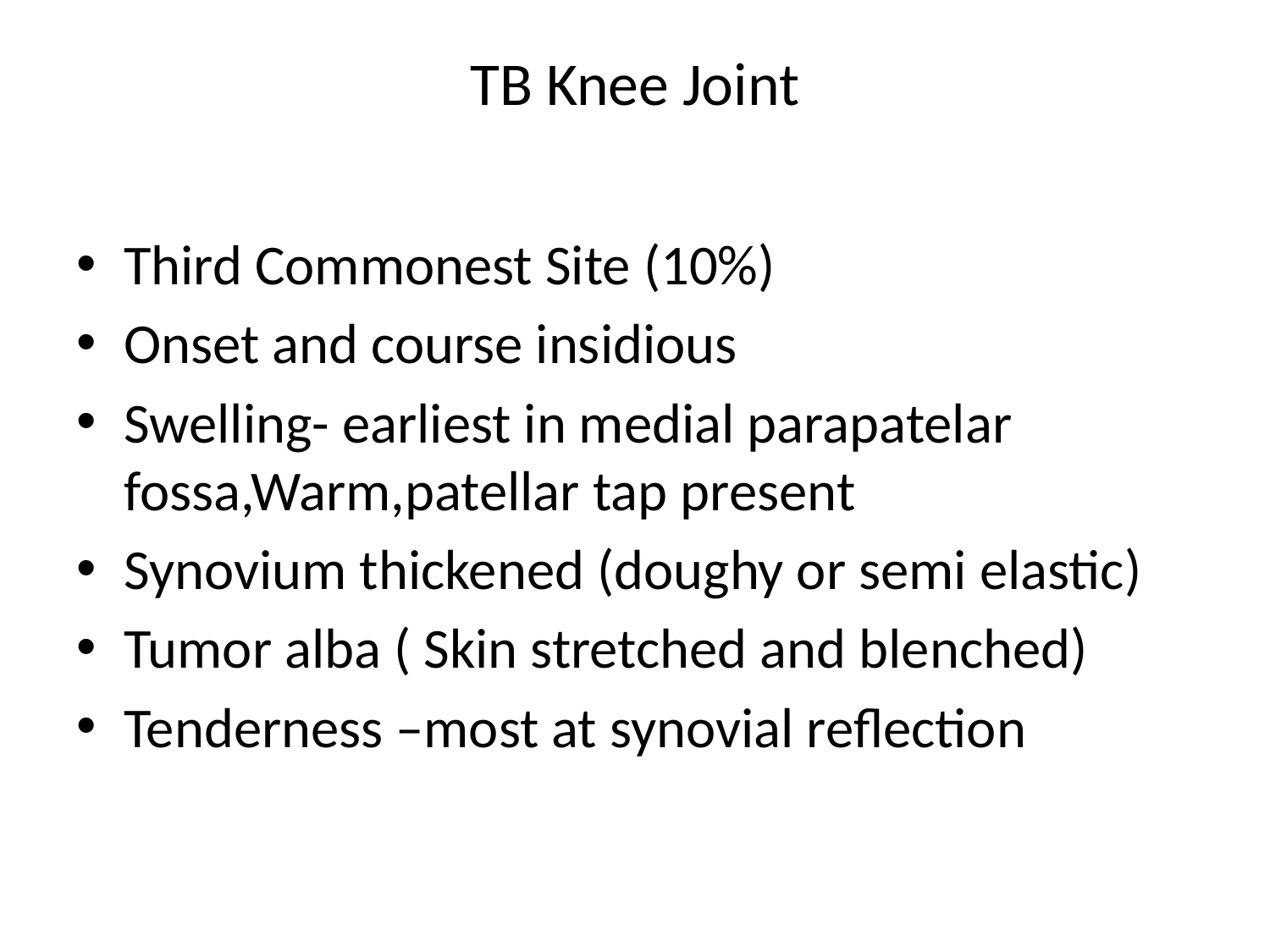

# TB Knee Joint
Third Commonest Site (10%)
Onset and course insidious
Swelling- earliest in medial parapatelar fossa,Warm,patellar tap present
Synovium thickened (doughy or semi elastic)
Tumor alba ( Skin stretched and blenched)
Tenderness –most at synovial reflection